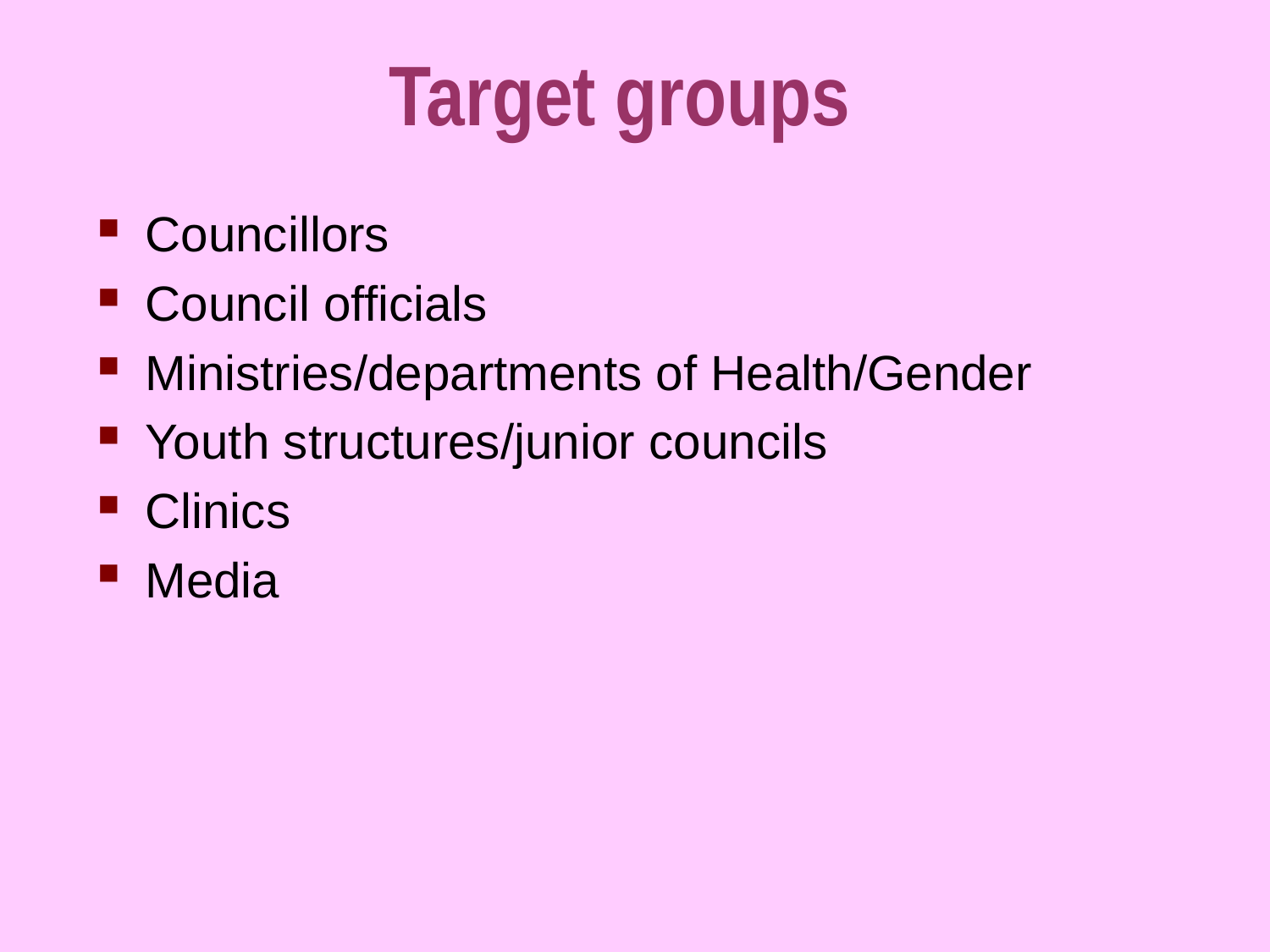

# Target groups
Councillors
Council officials
Ministries/departments of Health/Gender
Youth structures/junior councils
Clinics
Media